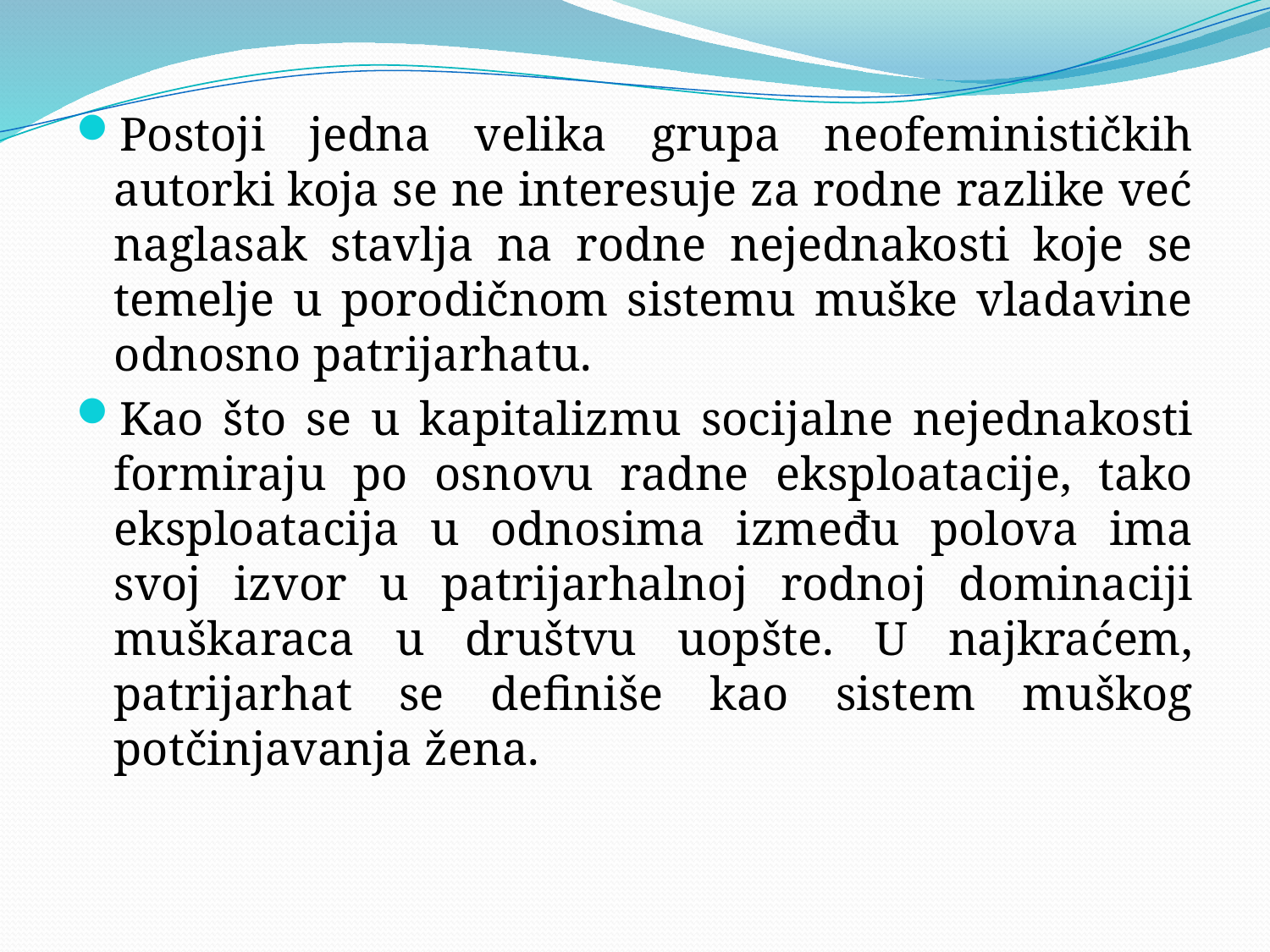

#
Postoji jedna velika grupa neofeminističkih autorki koja se ne interesuje za rodne razlike već naglasak stavlja na rodne nejednakosti koje se temelje u porodičnom sistemu muške vladavine odnosno patrijarhatu.
Kao što se u kapitalizmu socijalne nejednakosti formiraju po osnovu radne eksploatacije, tako eksploatacija u odnosima između polova ima svoj izvor u patrijarhalnoj rodnoj dominaciji muškaraca u društvu uopšte. U najkraćem, patrijarhat se definiše kao sistem muškog potčinjavanja žena.